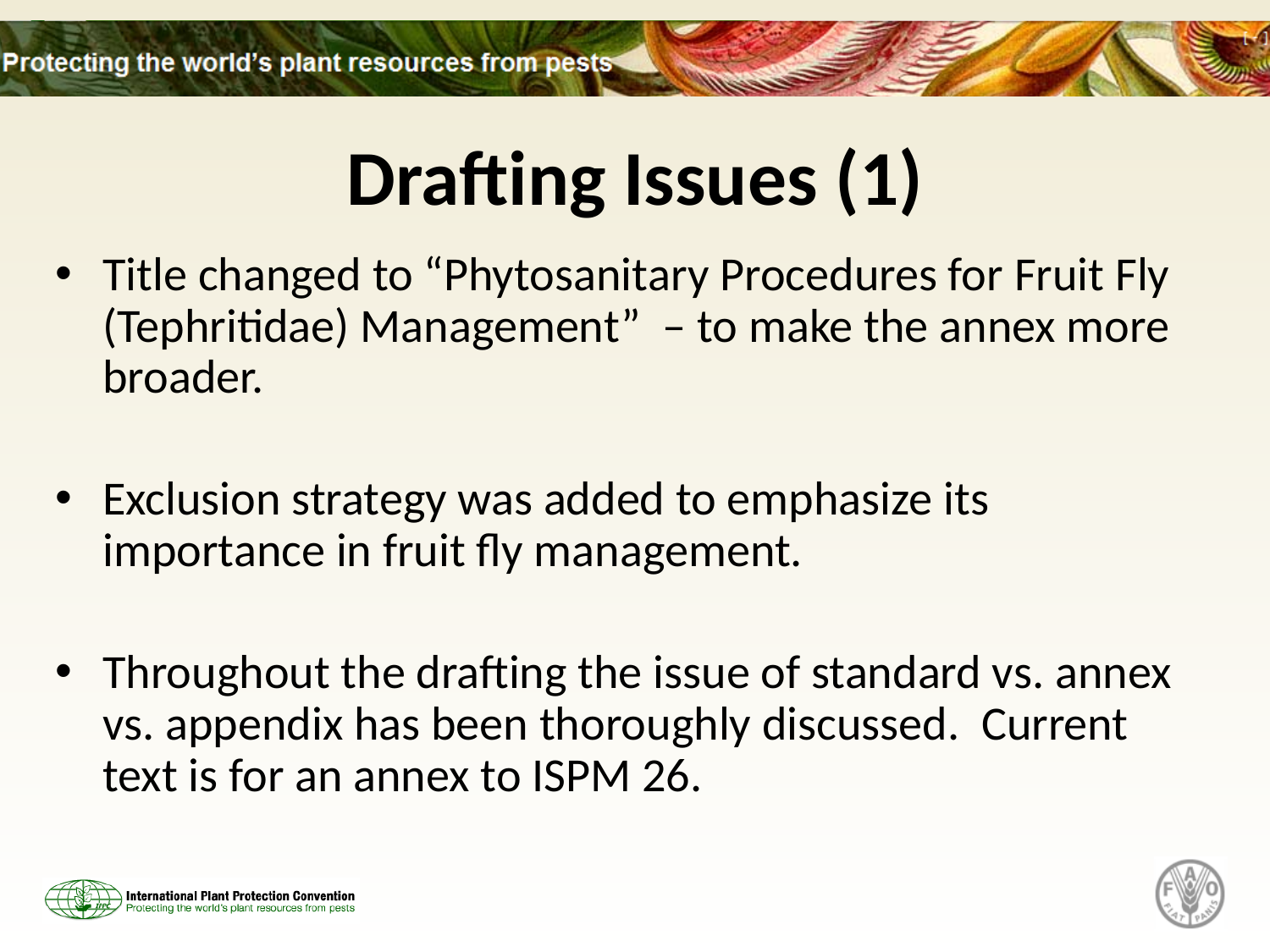

# Drafting Issues (1)
Title changed to “Phytosanitary Procedures for Fruit Fly (Tephritidae) Management”  – to make the annex more broader.

Exclusion strategy was added to emphasize its importance in fruit fly management.

Throughout the drafting the issue of standard vs. annex vs. appendix has been thoroughly discussed.  Current text is for an annex to ISPM 26.